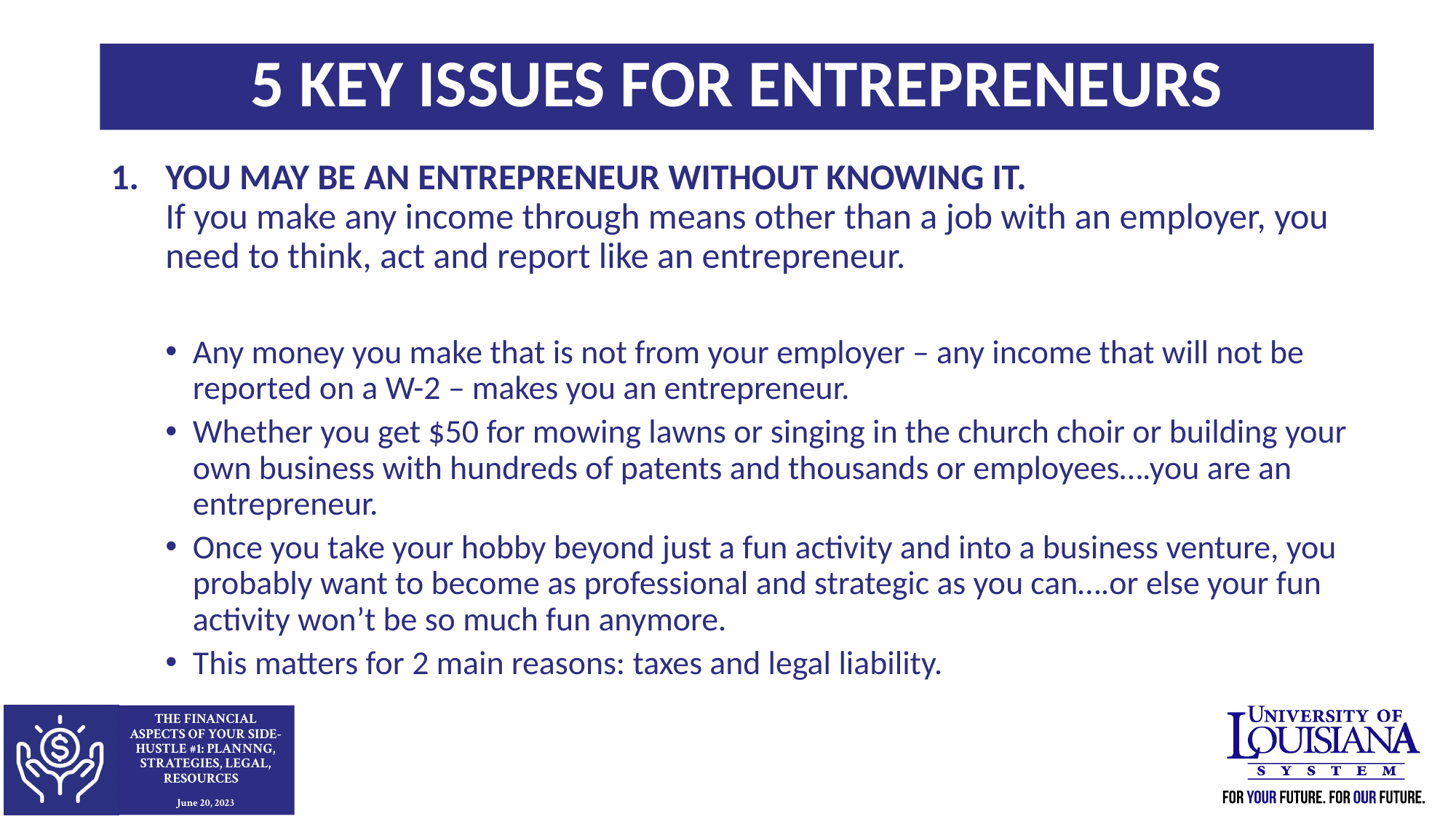

5 KEY ISSUES FOR ENTREPRENEURS
YOU MAY BE AN ENTREPRENEUR WITHOUT KNOWING IT.
If you make any income through means other than a job with an employer, you need to think, act and report like an entrepreneur.

Any money you make that is not from your employer – any income that will not be reported on a W-2 – makes you an entrepreneur.
Whether you get $50 for mowing lawns or singing in the church choir or building your own business with hundreds of patents and thousands or employees….you are an entrepreneur.
Once you take your hobby beyond just a fun activity and into a business venture, you probably want to become as professional and strategic as you can….or else your fun activity won’t be so much fun anymore.
This matters for 2 main reasons: taxes and legal liability.